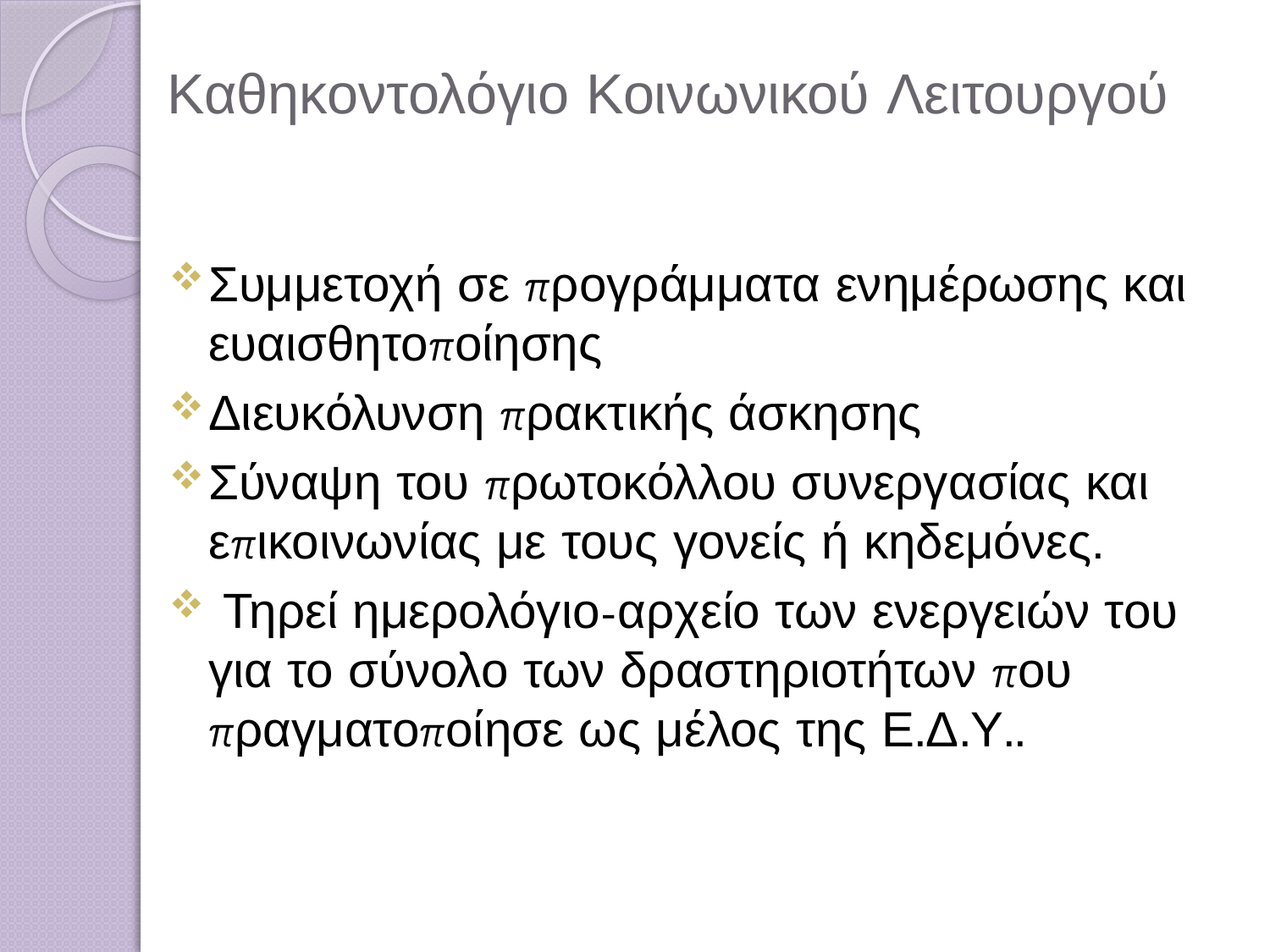

# Καθηκοντολόγιο Κοινωνικού Λειτουργού

Συμμετοχή σε προγράμματα ενημέρωσης και ευαισθητοποίησης
Διευκόλυνση πρακτικής άσκησης
Σύναψη του πρωτοκόλλου συνεργασίας και επικοινωνίας με τους γονείς ή κηδεμόνες.
 Τηρεί ημερολόγιο-αρχείο των ενεργειών του για το σύνολο των δραστηριοτήτων που πραγματοποίησε ως μέλος της Ε.Δ.Υ..